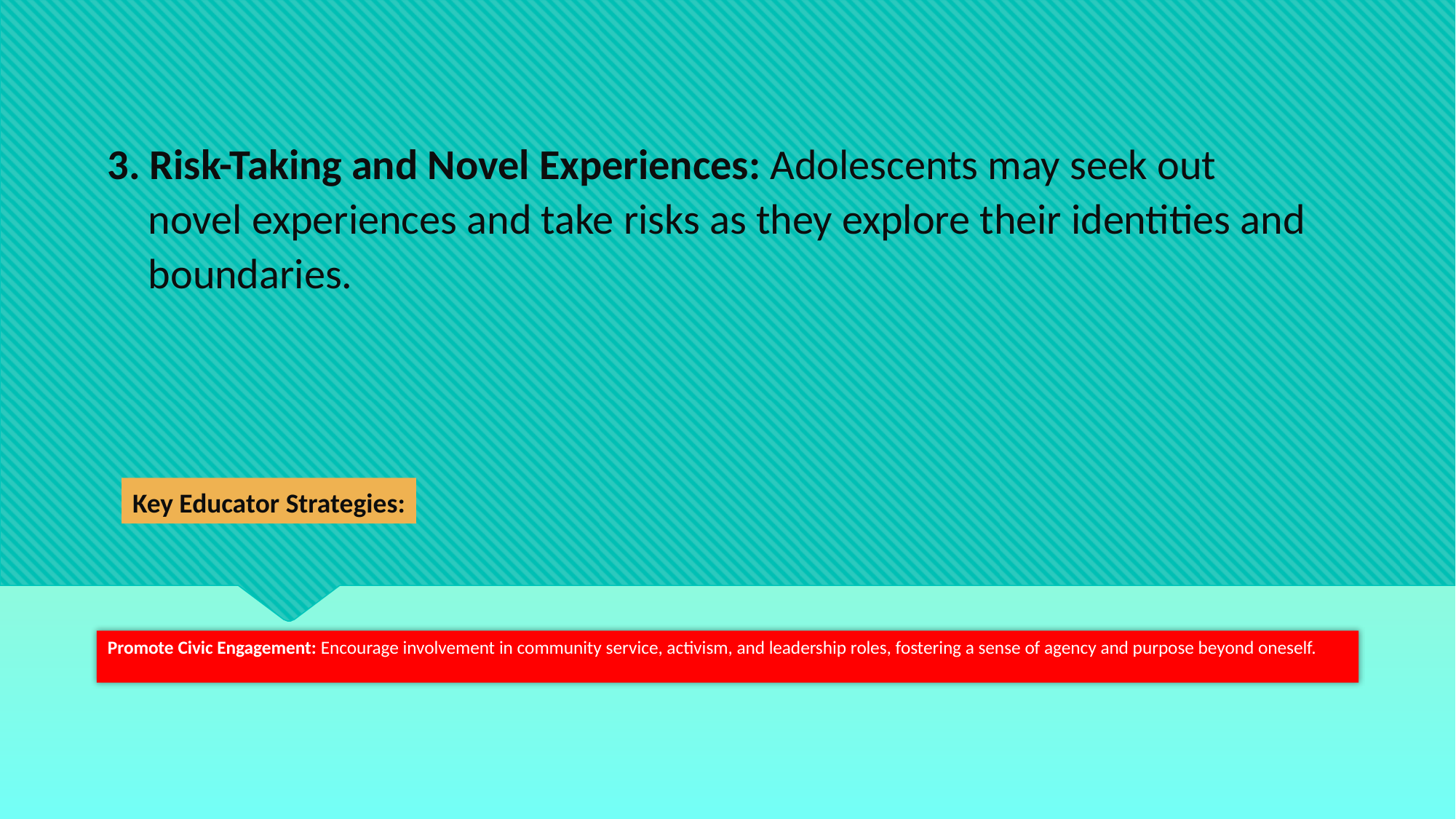

3. Risk-Taking and Novel Experiences: Adolescents may seek out novel experiences and take risks as they explore their identities and boundaries.
Key Educator Strategies:
Promote Civic Engagement: Encourage involvement in community service, activism, and leadership roles, fostering a sense of agency and purpose beyond oneself.